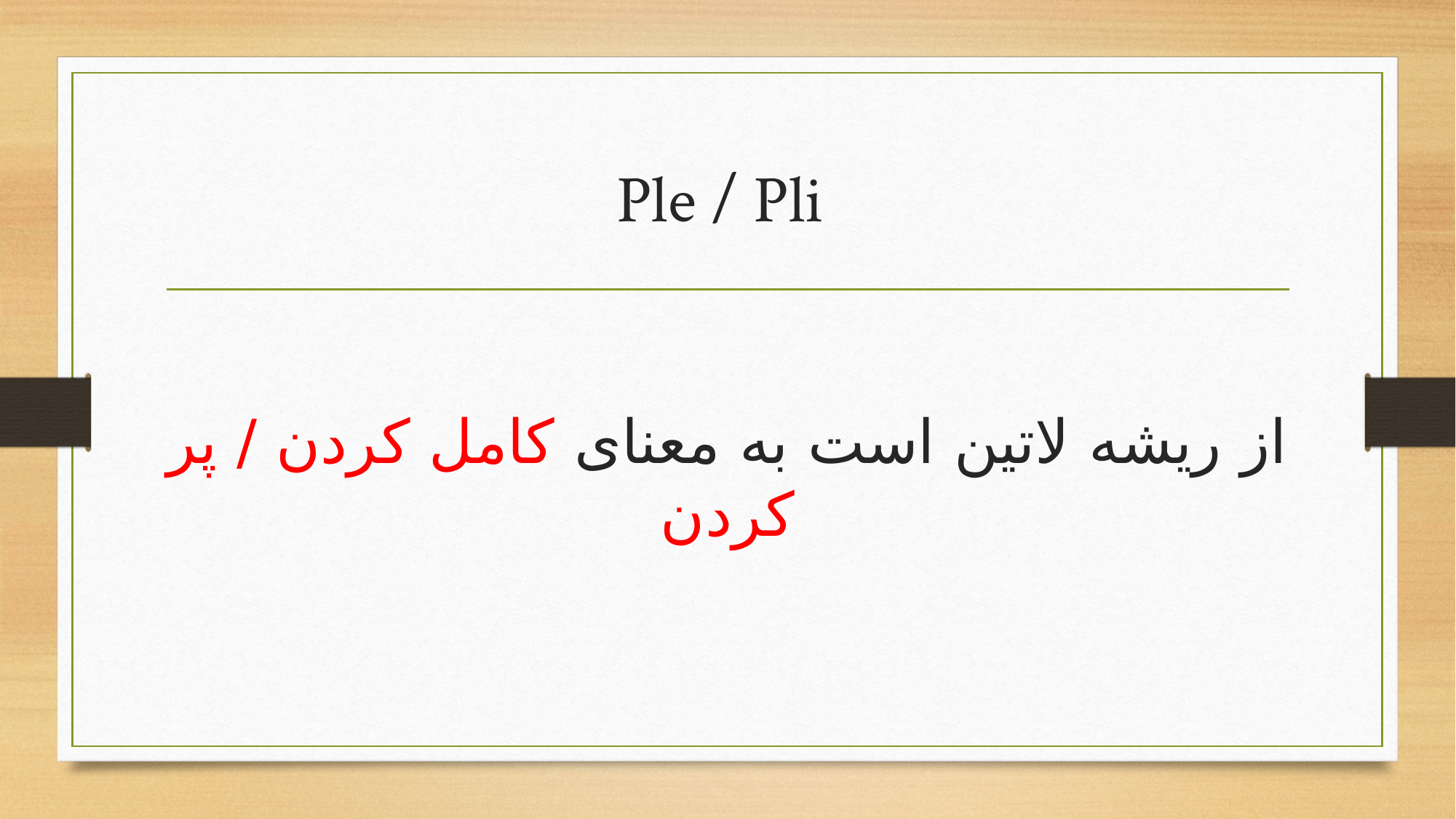

# Ple / Pli
از ریشه لاتین است به معنای کامل کردن / پر کردن